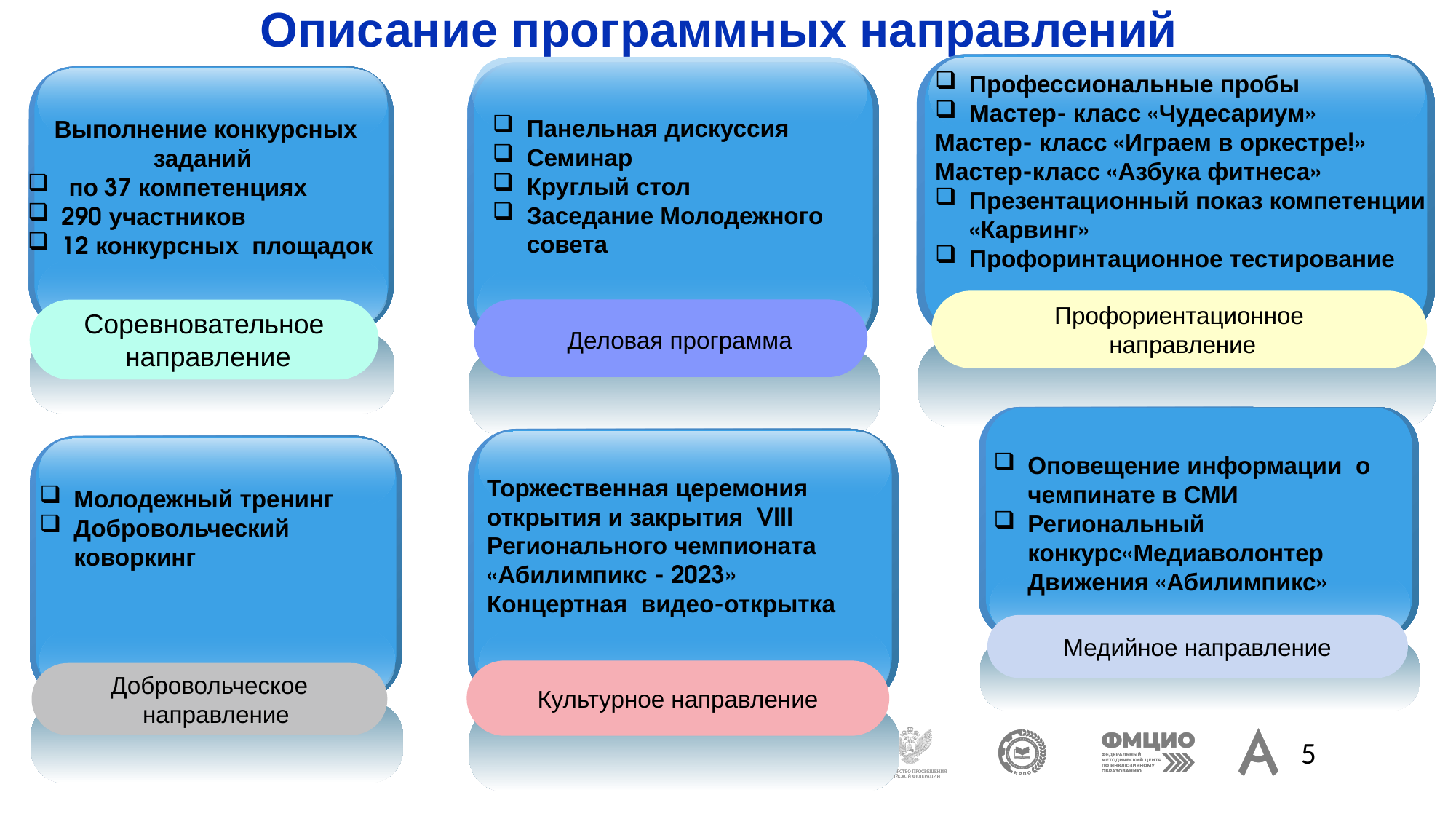

# Описание программных направлений

Профориентационное
 направление

Панельная дискуссия
Семинар
Круглый стол
Заседание Молодежного совета

   Деловая программа

Профессиональные пробы
Мастер- класс «Чудесариум»
Мастер- класс «Играем в оркестре!»
Мастер-класс «Азбука фитнеса»
Презентационный показ компетенции «Карвинг»
Профоринтационное тестирование

Выполнение конкурсных заданий
по 37 компетенциях
290 участников
12 конкурсных  площадок

Соревновательное
 направление

Оповещение информации  о чемпинате в СМИ
Региональный конкурс«Медиаволонтер Движения «Абилимпикс»

Медийное направление

Культурное направление

Молодежный тренинг
Добровольческий коворкинг

Добровольческое
  направление

Торжественная церемония  открытия и закрытия  VIII Регионального чемпионата «Абилимпикс - 2023»
Концертная  видео-открытка